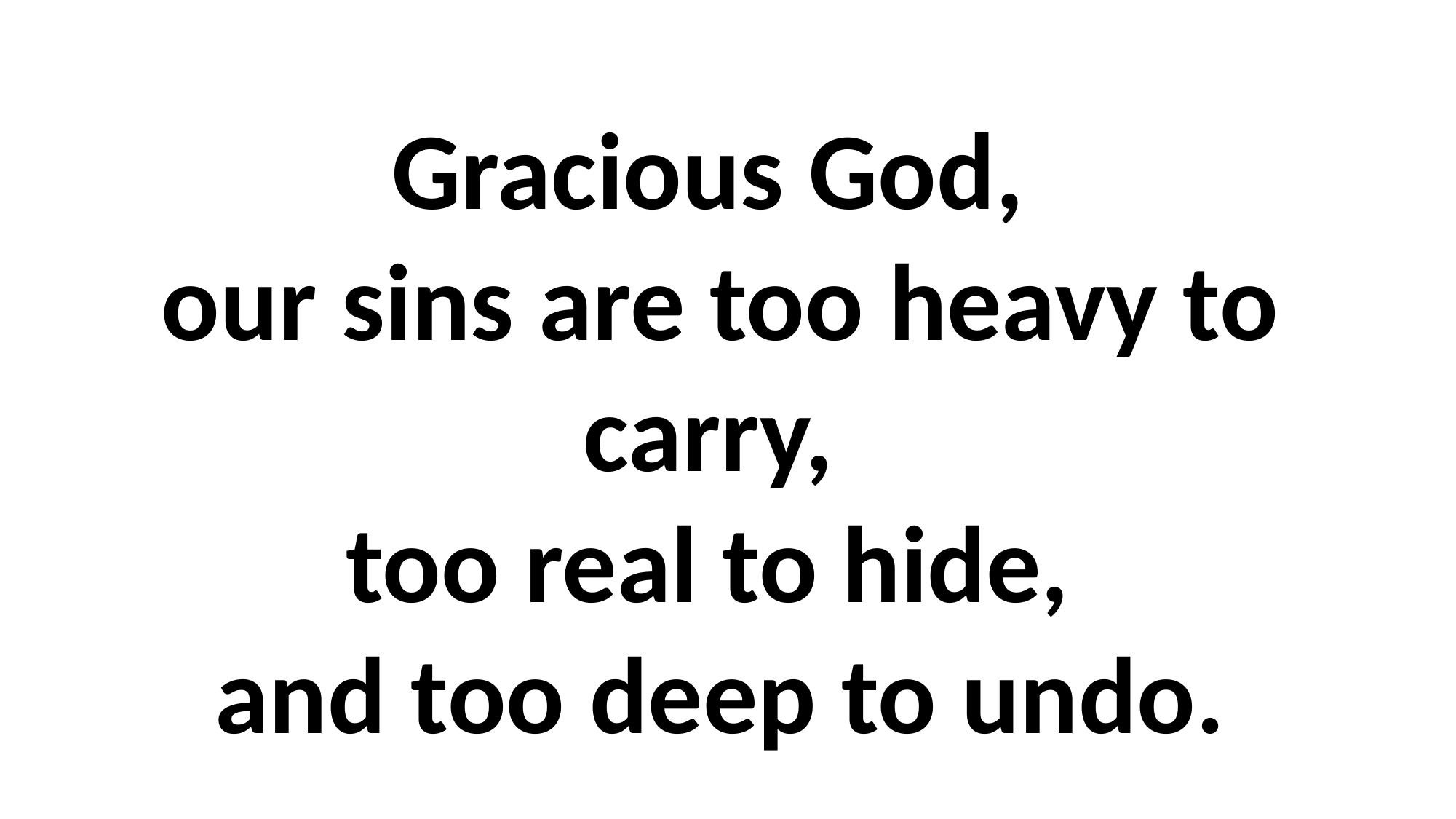

# Gracious God, our sins are too heavy to carry, too real to hide, and too deep to undo.